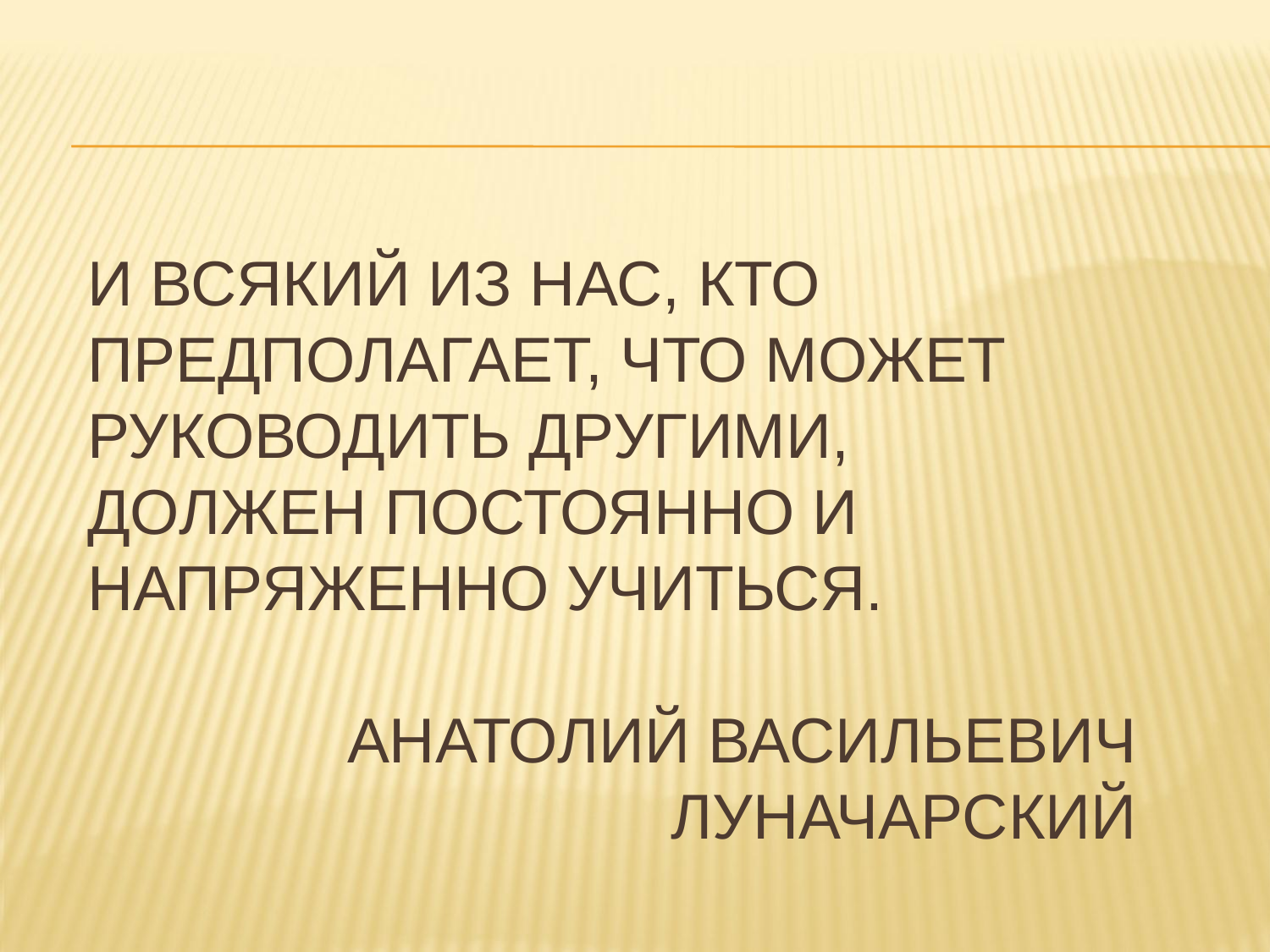

#
И всякий из нас, кто предполагает, что может руководить другими, должен постоянно и напряженно учиться.

Анатолий Васильевич Луначарский